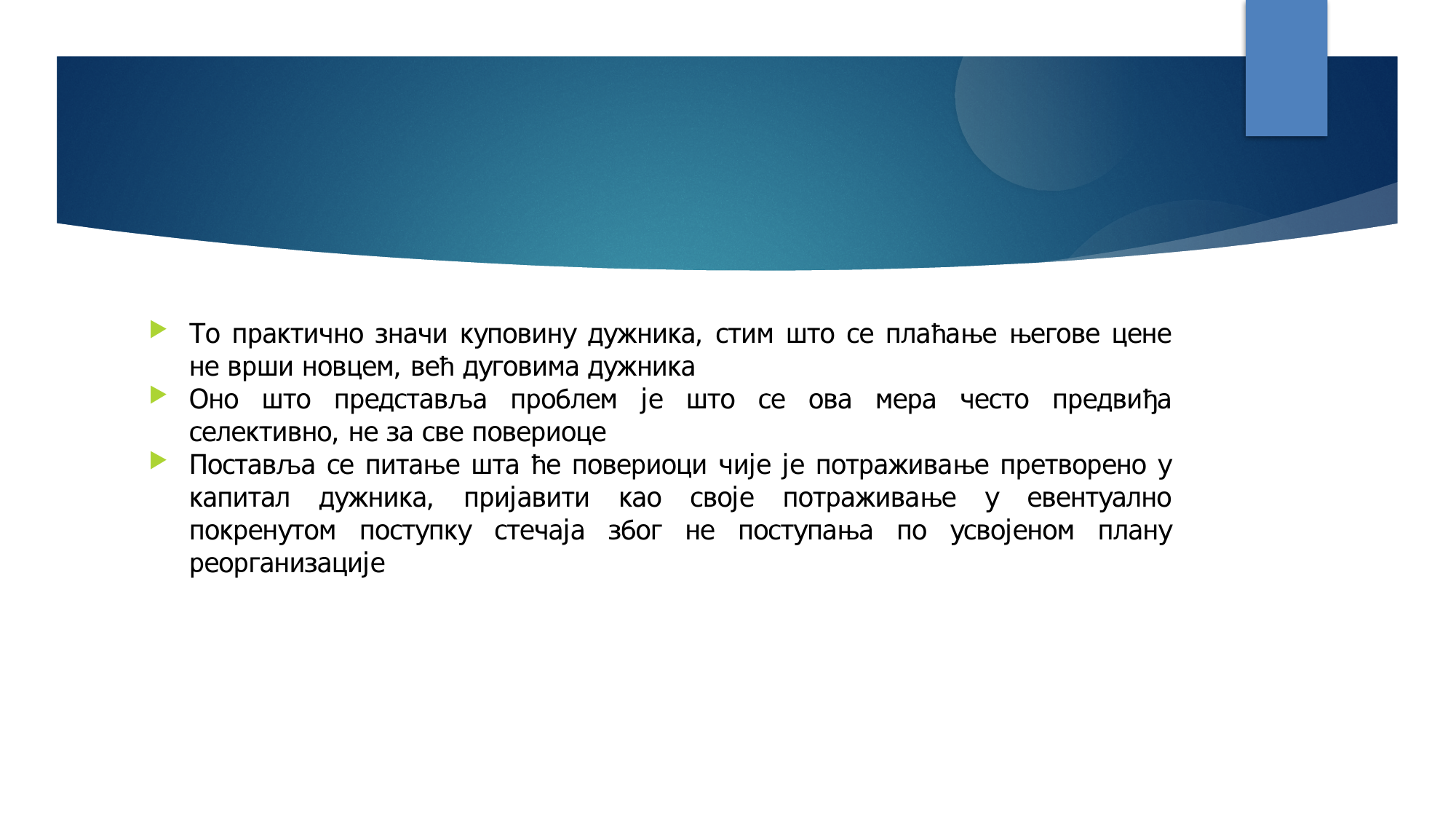

То практично значи куповину дужника, стим што се плаћање његове цене не врши новцем, већ дуговима дужника
Оно што представља проблем је што се ова мера често предвиђа селективно, не за све повериоце
Поставља се питање шта ће повериоци чије је потраживање претворено у капитал дужника, пријавити као своје потраживање у евентуално покренутом поступку стечаја због не поступања по усвојеном плану реорганизације